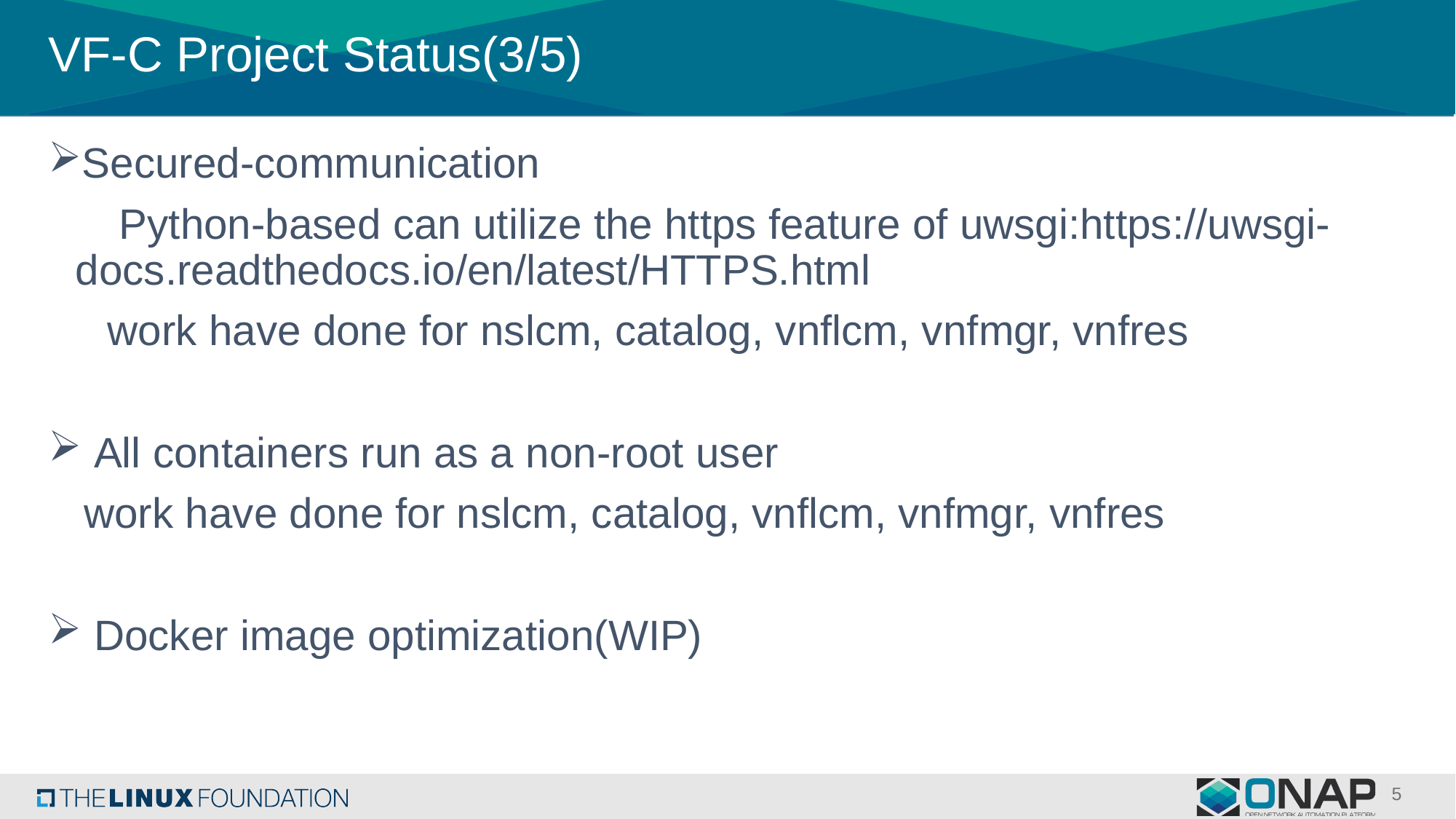

# VF-C Project Status(3/5)
Secured-communication
      Python-based can utilize the https feature of uwsgi:https://uwsgi-docs.readthedocs.io/en/latest/HTTPS.html
     work have done for nslcm, catalog, vnflcm, vnfmgr, vnfres

 All containers run as a non-root user
   work have done for nslcm, catalog, vnflcm, vnfmgr, vnfres

 Docker image optimization(WIP)

5